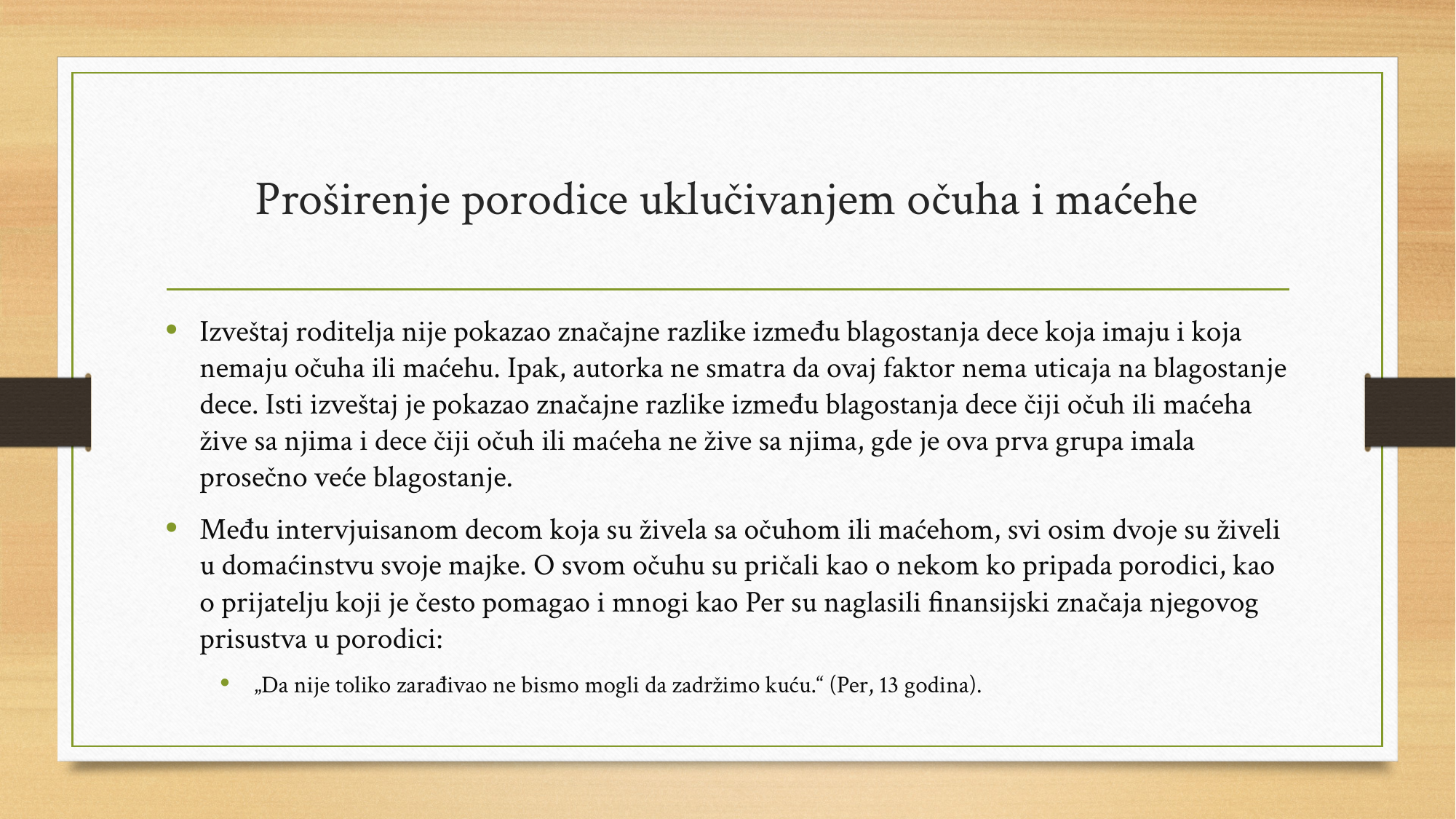

# Proširenje porodice uklučivanjem očuha i maćehe
Izveštaj roditelja nije pokazao značajne razlike između blagostanja dece koja imaju i koja nemaju očuha ili maćehu. Ipak, autorka ne smatra da ovaj faktor nema uticaja na blagostanje dece. Isti izveštaj je pokazao značajne razlike između blagostanja dece čiji očuh ili maćeha žive sa njima i dece čiji očuh ili maćeha ne žive sa njima, gde je ova prva grupa imala prosečno veće blagostanje.
Među intervjuisanom decom koja su živela sa očuhom ili maćehom, svi osim dvoje su živeli u domaćinstvu svoje majke. O svom očuhu su pričali kao o nekom ko pripada porodici, kao o prijatelju koji je često pomagao i mnogi kao Per su naglasili finansijski značaja njegovog prisustva u porodici:
„Da nije toliko zarađivao ne bismo mogli da zadržimo kuću.“ (Per, 13 godina).